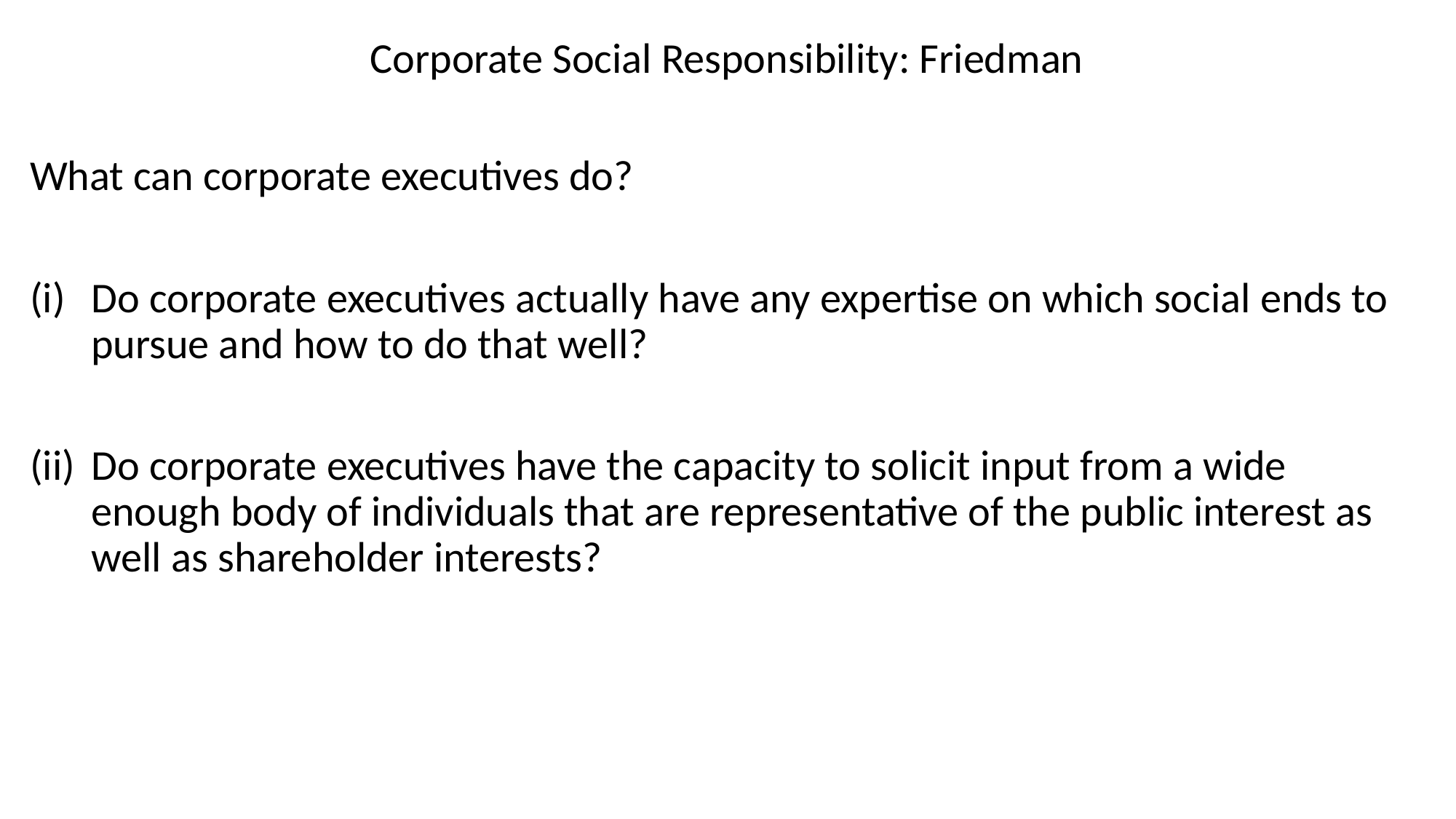

# Corporate Social Responsibility: Friedman

What can corporate executives do?

Do corporate executives actually have any expertise on which social ends to pursue and how to do that well?

Do corporate executives have the capacity to solicit input from a wide enough body of individuals that are representative of the public interest as well as shareholder interests?